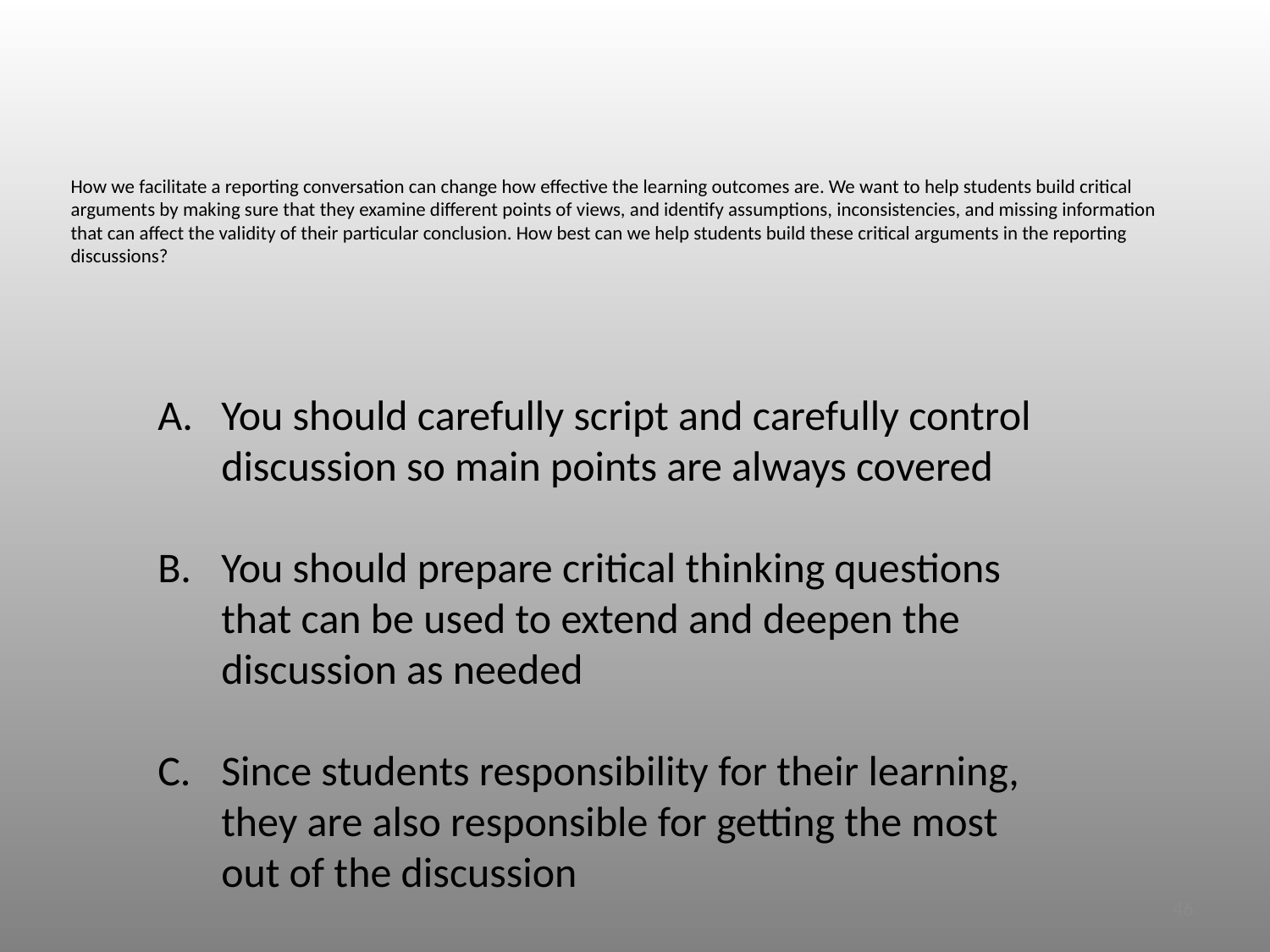

# How we facilitate a reporting conversation can change how effective the learning outcomes are. We want to help students build critical arguments by making sure that they examine different points of views, and identify assumptions, inconsistencies, and missing information that can affect the validity of their particular conclusion. How best can we help students build these critical arguments in the reporting discussions?
You should carefully script and carefully control discussion so main points are always covered
You should prepare critical thinking questions that can be used to extend and deepen the discussion as needed
Since students responsibility for their learning, they are also responsible for getting the most out of the discussion
46